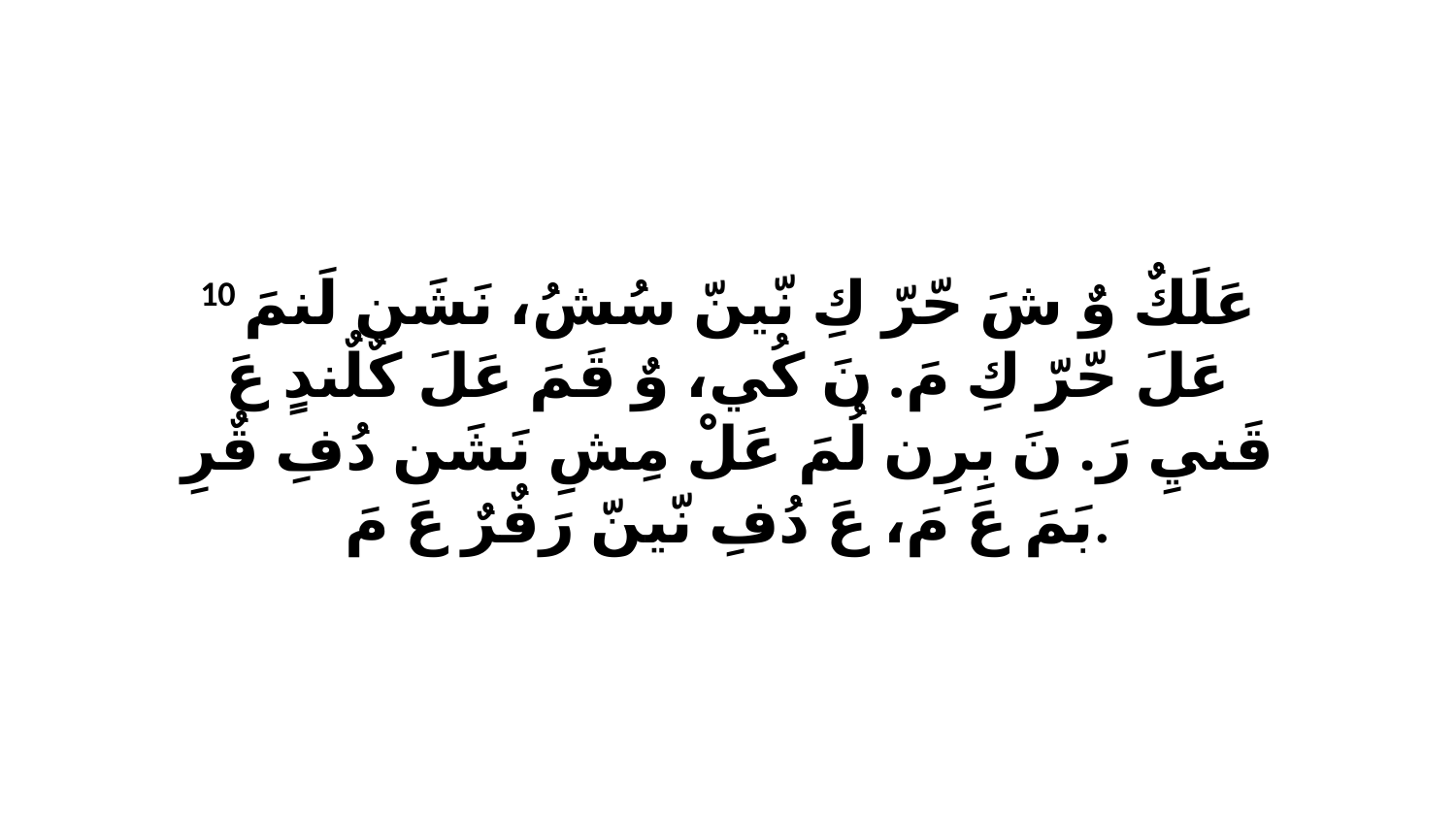

10 عَلَكٌ وٌ شَ حّرّ كِ نّينّ سُشُ، نَشَن لَنمَ عَلَ حّرّ كِ مَ. نَ كُي، وٌ قَمَ عَلَ كٌلٌندٍ عَ قَنيِ رَ. نَ بِرِن لُمَ عَلْ مِشِ نَشَن دُفِ قٌرِ بَمَ عَ مَ، عَ دُفِ نّينّ رَفٌرٌ عَ مَ.